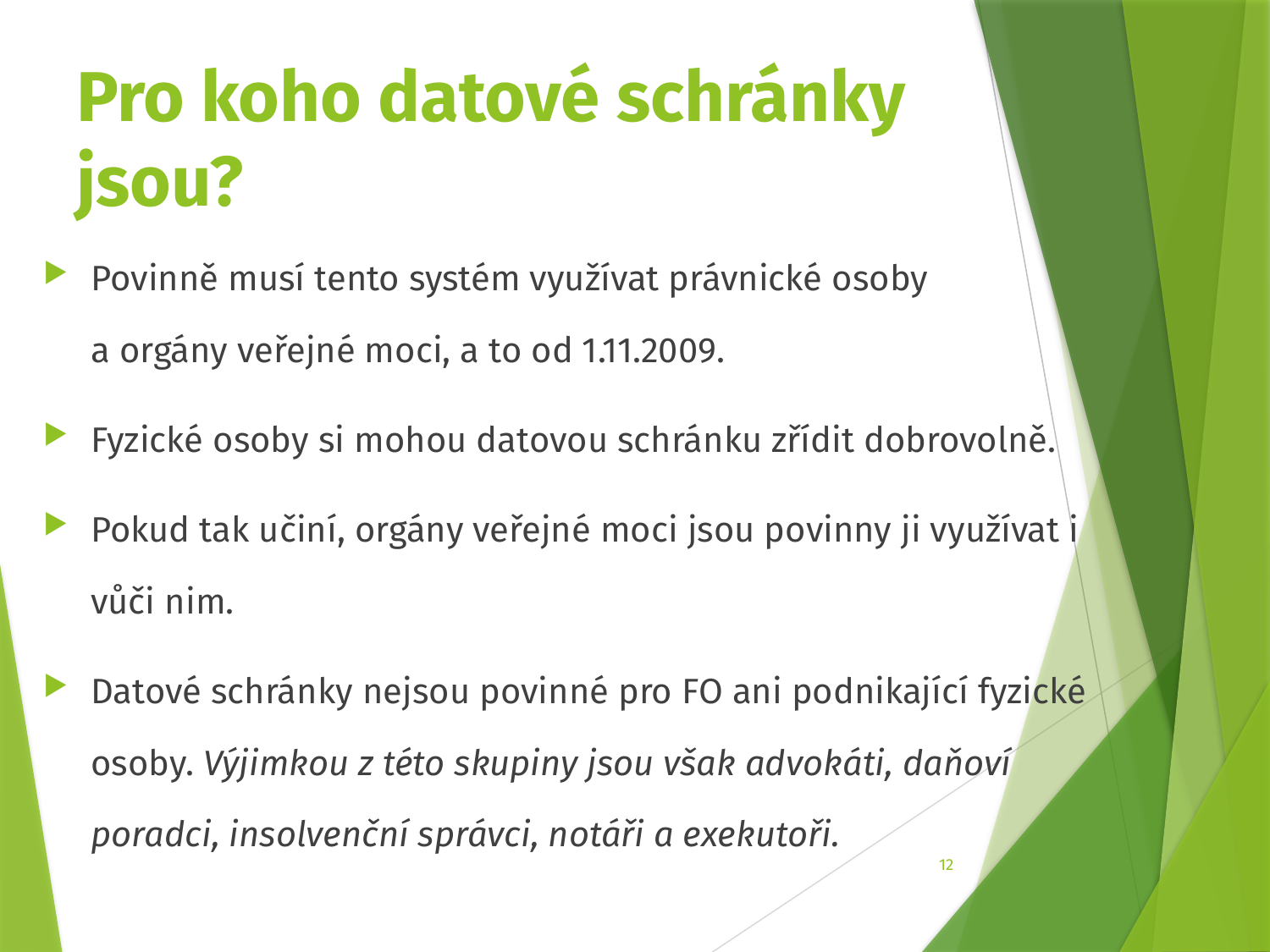

# Pro koho datové schránky jsou?
Povinně musí tento systém využívat právnické osoby
a orgány veřejné moci, a to od 1.11.2009.
Fyzické osoby si mohou datovou schránku zřídit dobrovolně.
Pokud tak učiní, orgány veřejné moci jsou povinny ji využívat i vůči nim.
Datové schránky nejsou povinné pro FO ani podnikající fyzické osoby. Výjimkou z této skupiny jsou však advokáti, daňoví poradci, insolvenční správci, notáři a exekutoři.

12